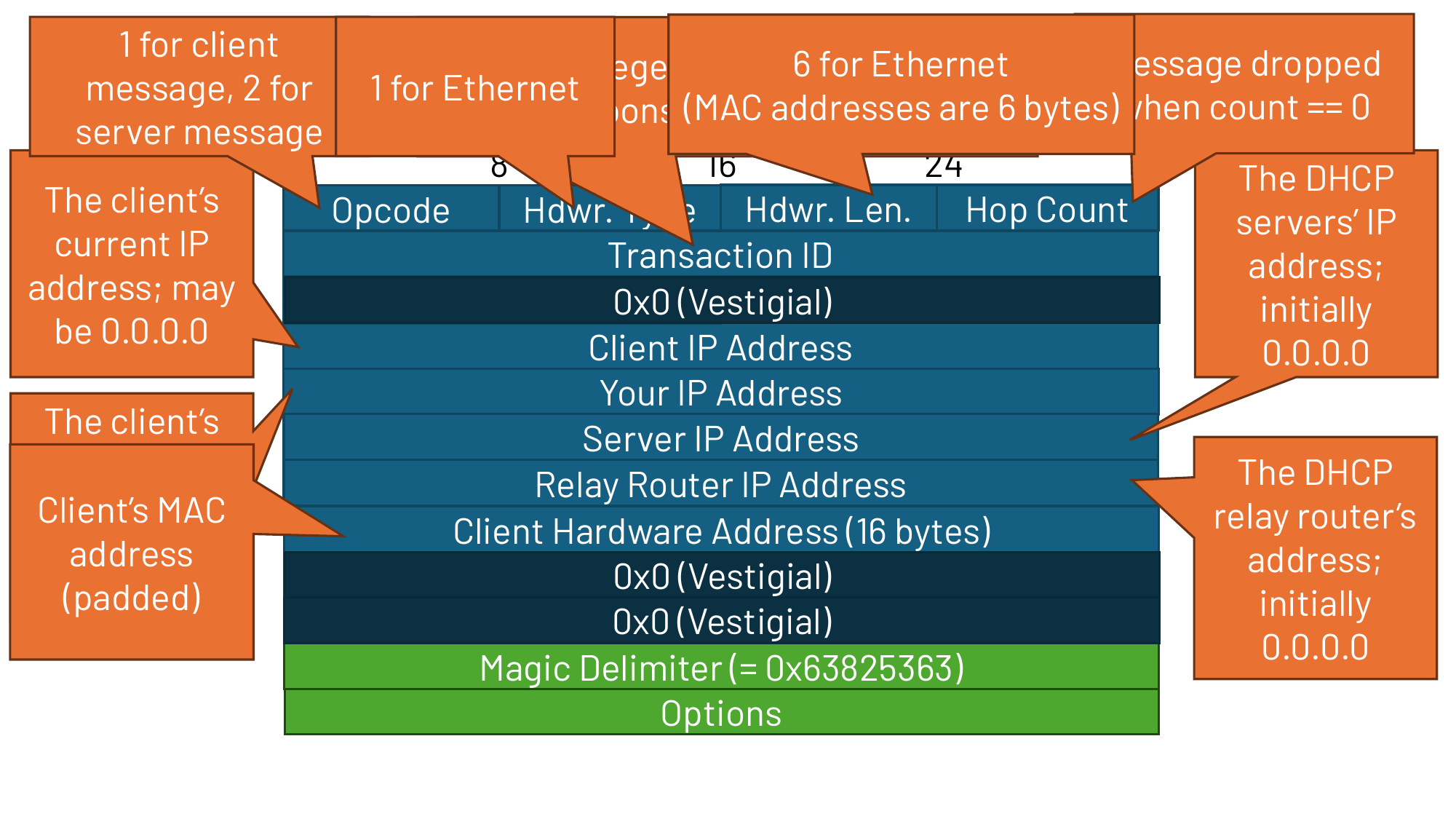

# DHCP Message Format
Message dropped when count == 0
6 for Ethernet
(MAC addresses are 6 bytes)
1 for client message, 2 for server message
1 for Ethernet
Random integer, used to link requests to responses (same as DNS)
31
24
0
8
16
The client’s current IP address; may be 0.0.0.0
The DHCP servers’ IP address; initially 0.0.0.0
Hdwr. Len.
Hop Count
Opcode
Hdwr. Type
Transaction ID
Flags
0x0 (Vestigial)
Number of Seconds
Client IP Address
Your IP Address
The client’s new IP address, otherwise 0.0.0.0
Server IP Address
The DHCP relay router’s address; initially 0.0.0.0
Client’s MAC address (padded)
Relay Router IP Address
Client Hardware Address (16 bytes)
0x0 (Vestigial)
Server Name (64 bytes)
0x0 (Vestigial)
Boot File Name (128 bytes)
Magic Delimiter (= 0x63825363)
Options